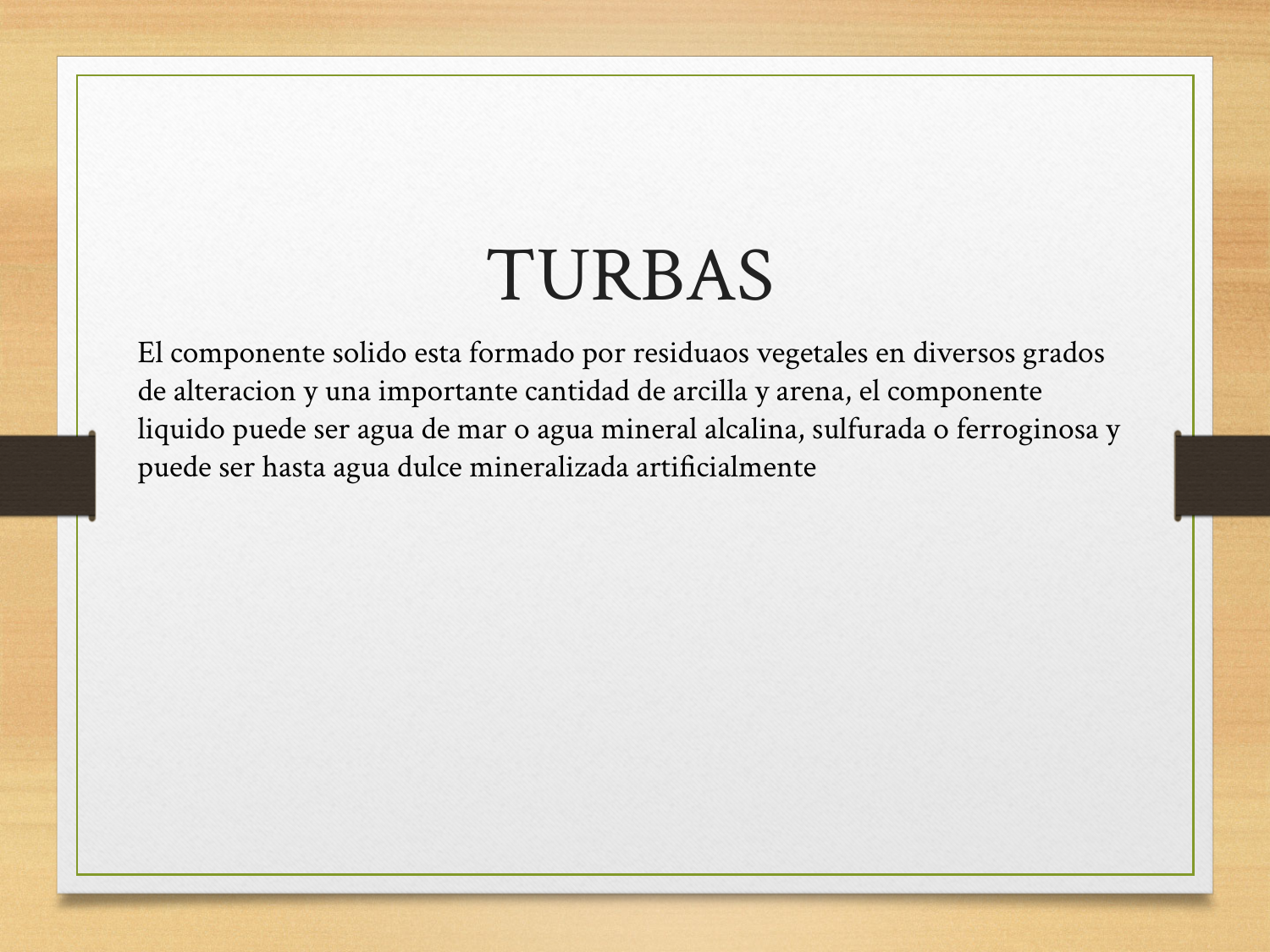

TURBAS
El componente solido esta formado por residuaos vegetales en diversos grados de alteracion y una importante cantidad de arcilla y arena, el componente liquido puede ser agua de mar o agua mineral alcalina, sulfurada o ferroginosa y puede ser hasta agua dulce mineralizada artificialmente